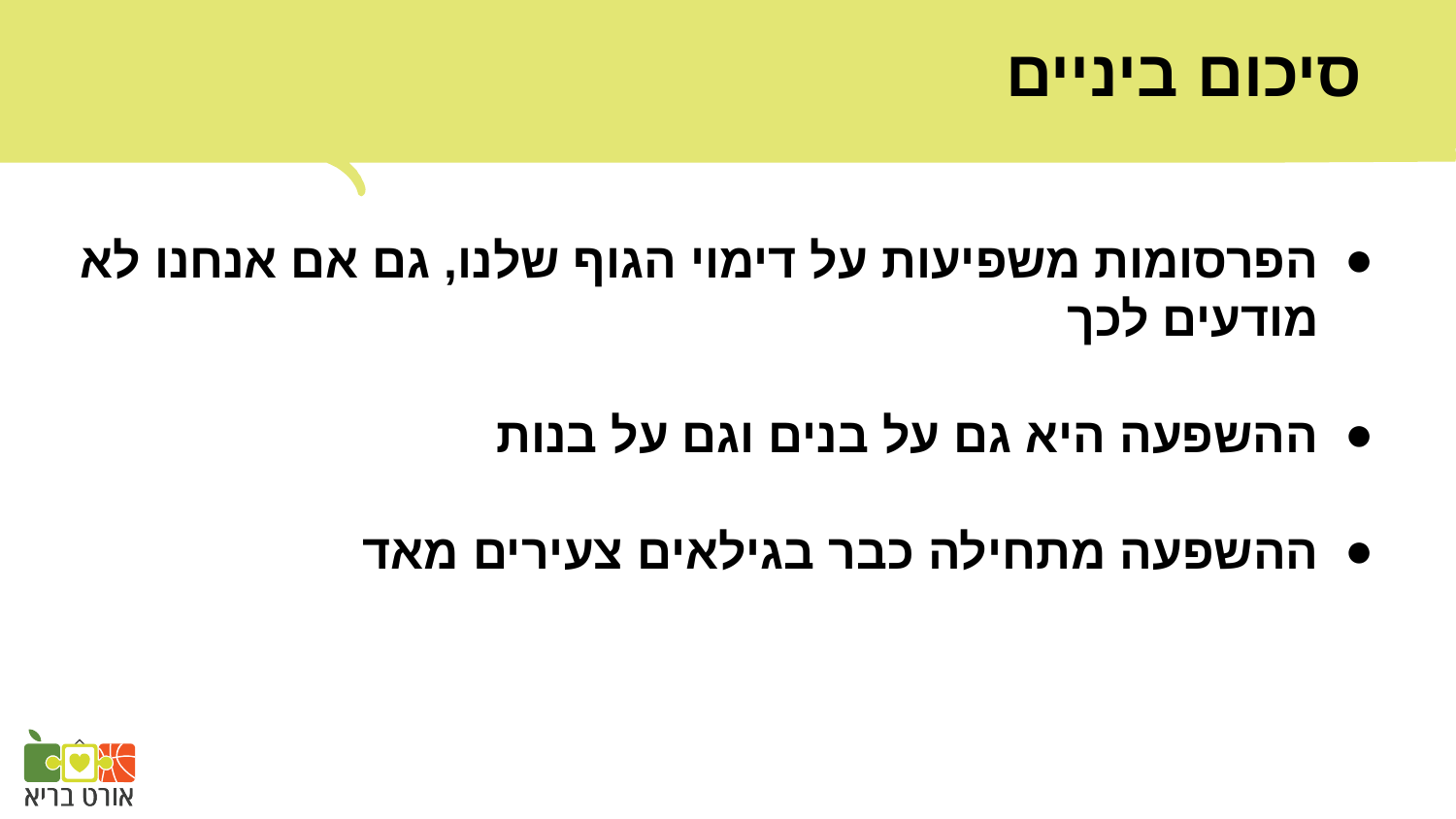

# סיכום ביניים
הפרסומות משפיעות על דימוי הגוף שלנו, גם אם אנחנו לא מודעים לכך

ההשפעה היא גם על בנים וגם על בנות

ההשפעה מתחילה כבר בגילאים צעירים מאד